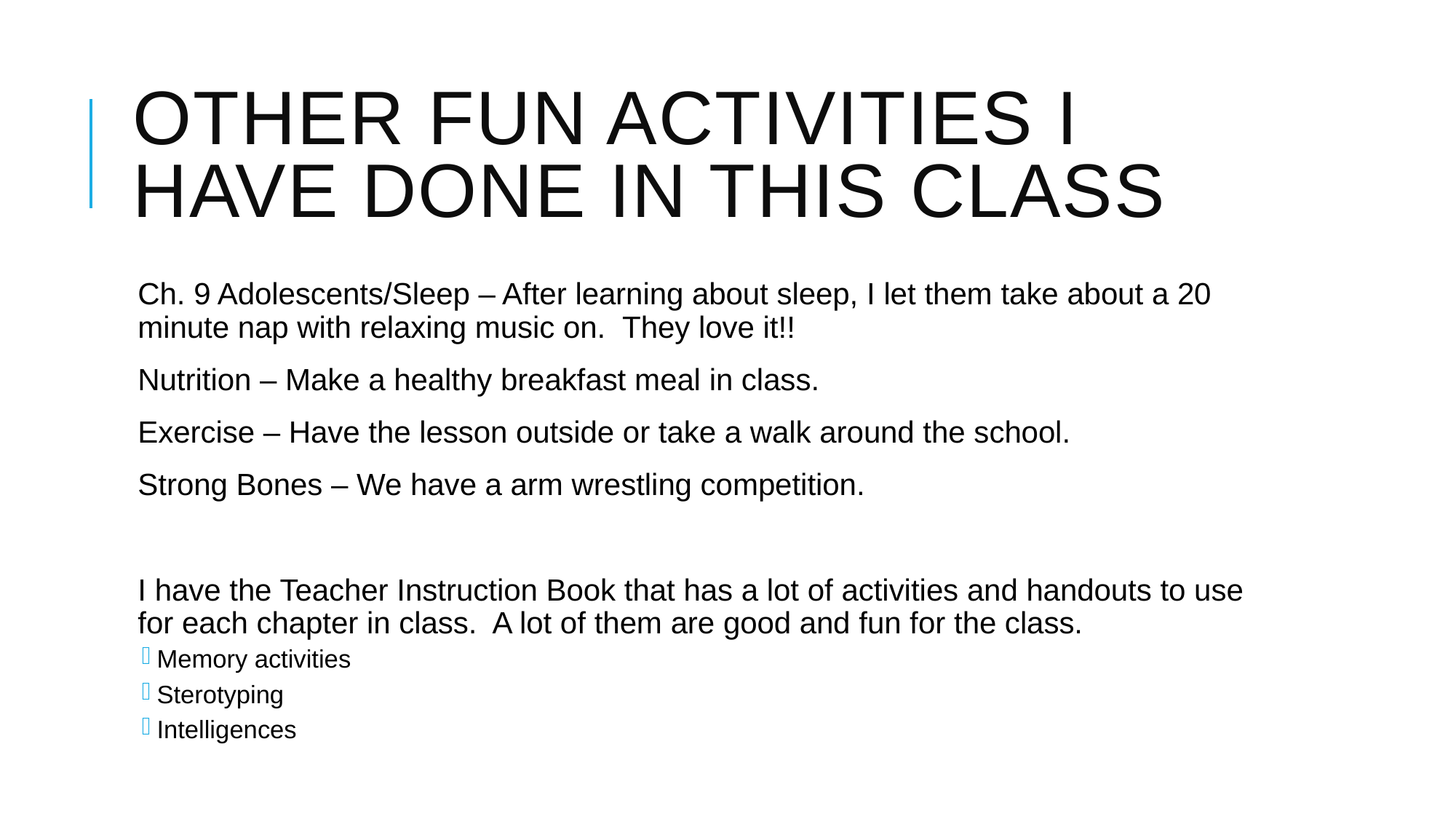

# Other Fun Activities I have done in this class
Ch. 9 Adolescents/Sleep – After learning about sleep, I let them take about a 20 minute nap with relaxing music on.  They love it!!
Nutrition – Make a healthy breakfast meal in class.
Exercise – Have the lesson outside or take a walk around the school.
Strong Bones – We have a arm wrestling competition.

I have the Teacher Instruction Book that has a lot of activities and handouts to use for each chapter in class.  A lot of them are good and fun for the class.
Memory activities
Sterotyping
Intelligences